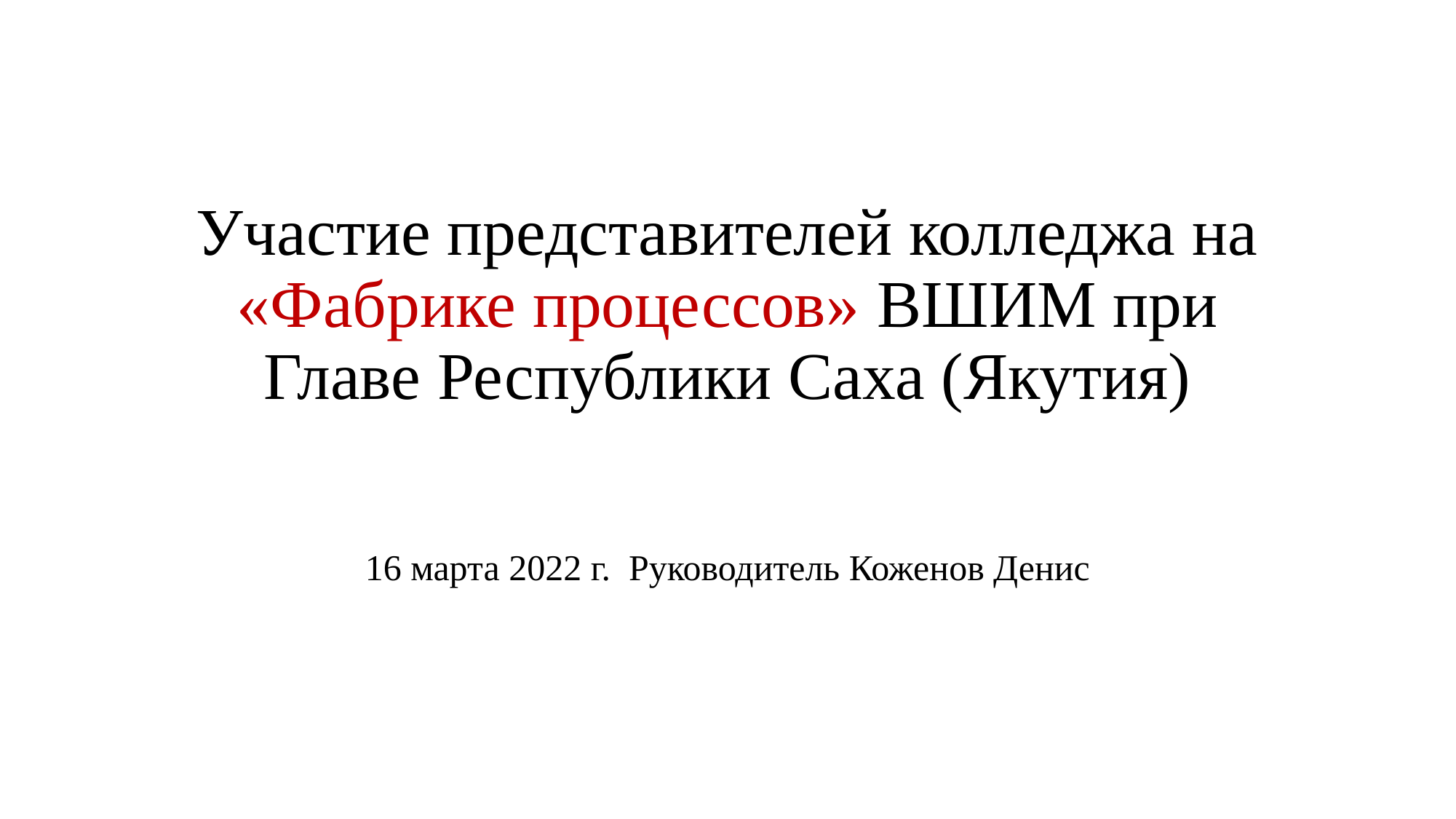

# Участие представителей колледжа на «Фабрике процессов» ВШИМ при Главе Республики Саха (Якутия)

16 марта 2022 г.  Руководитель Коженов Денис